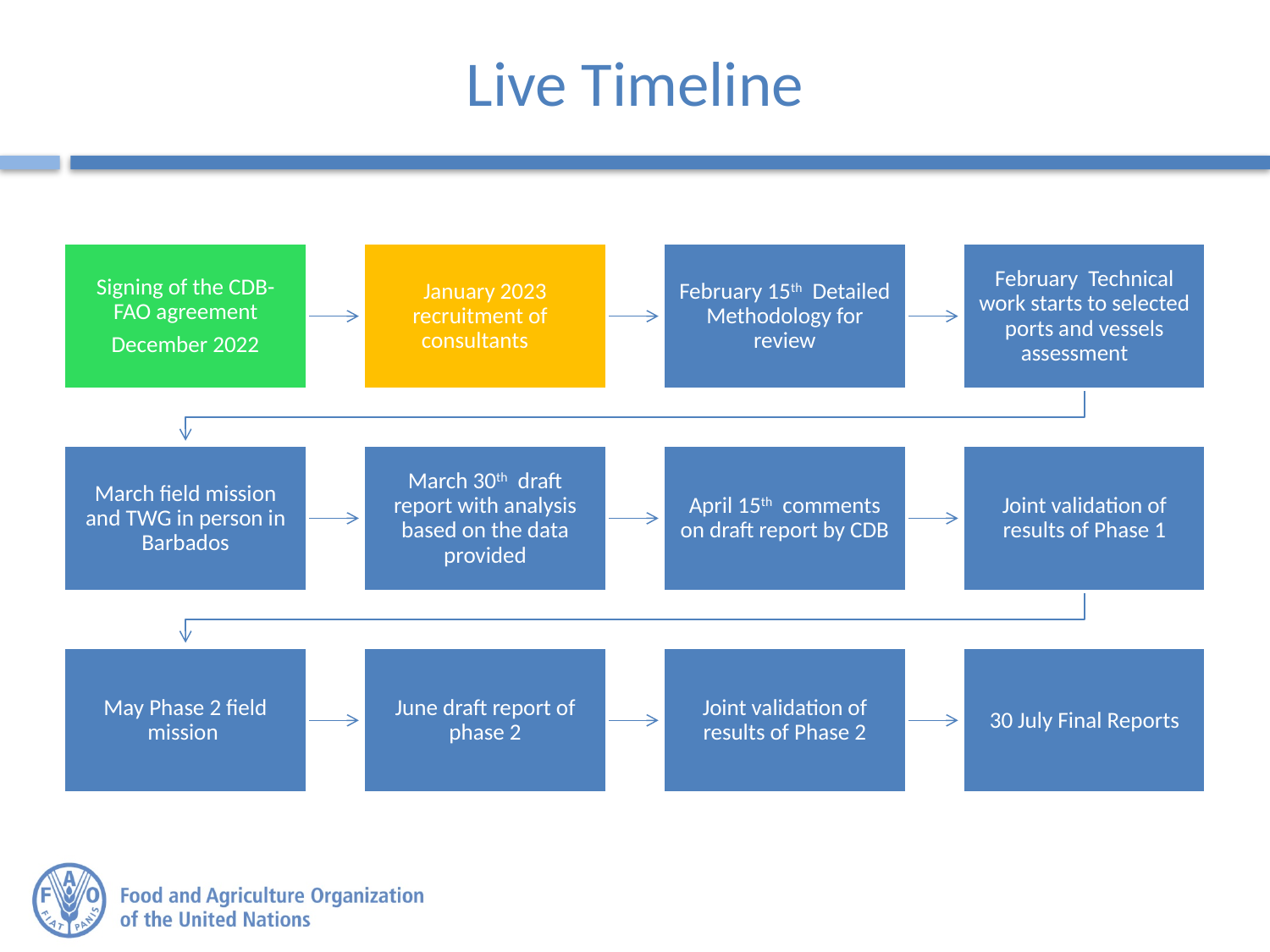

# Live Timeline

Signing of the CDB- FAO agreement
December 2022

January 2023 recruitment of   consultants

February 15th  Detailed Methodology for review

February  Technical work starts to selected ports and vessels assessment

March field mission and TWG in person in Barbados

March 30th  draft report with analysis based on the data provided

April 15th  comments on draft report by CDB

Joint validation of results of Phase 1

May Phase 2 field mission

June draft report of phase 2

Joint validation of results of Phase 2
30 July Final Reports